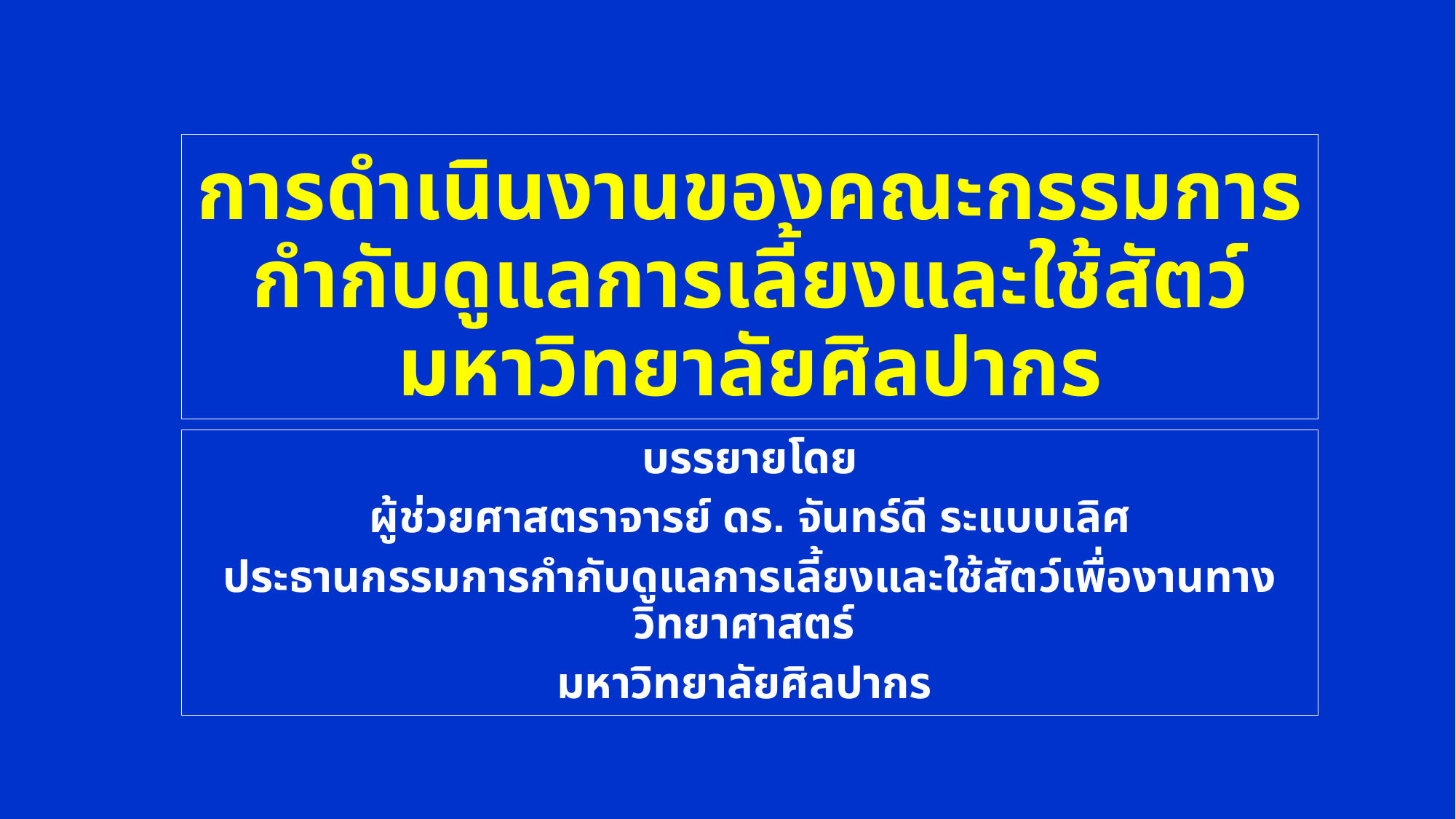

# การดำเนินงานของคณะกรรมการกำกับดูแลการเลี้ยงและใช้สัตว์ มหาวิทยาลัยศิลปากร
บรรยายโดย
ผู้ช่วยศาสตราจารย์ ดร. จันทร์ดี ระแบบเลิศ
ประธานกรรมการกำกับดูแลการเลี้ยงและใช้สัตว์เพื่องานทางวิทยาศาสตร์
มหาวิทยาลัยศิลปากร